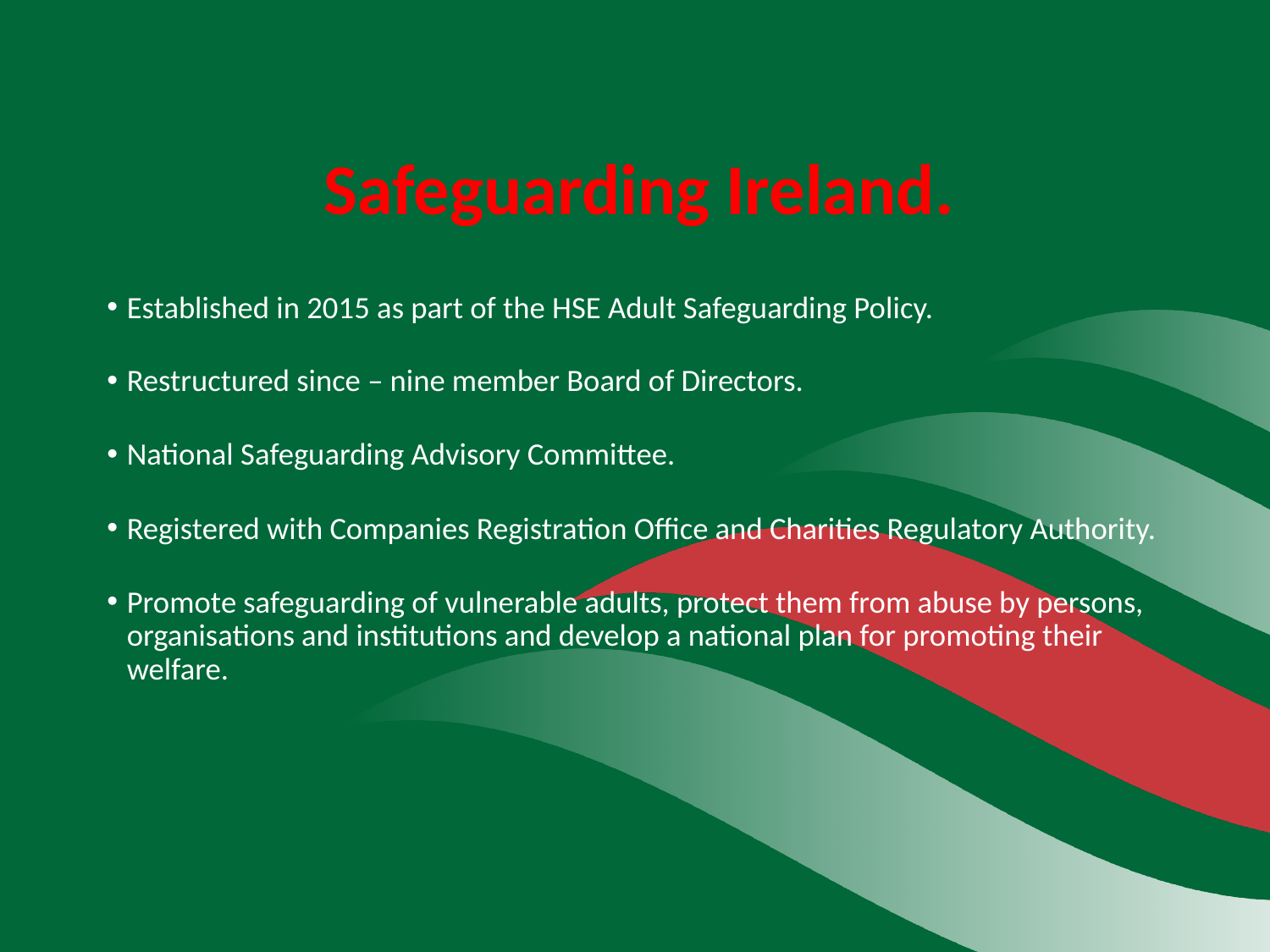

# Safeguarding Ireland.

Established in 2015 as part of the HSE Adult Safeguarding Policy.

Restructured since – nine member Board of Directors.

National Safeguarding Advisory Committee.

Registered with Companies Registration Office and Charities Regulatory Authority.

Promote safeguarding of vulnerable adults, protect them from abuse by persons, organisations and institutions and develop a national plan for promoting their welfare.